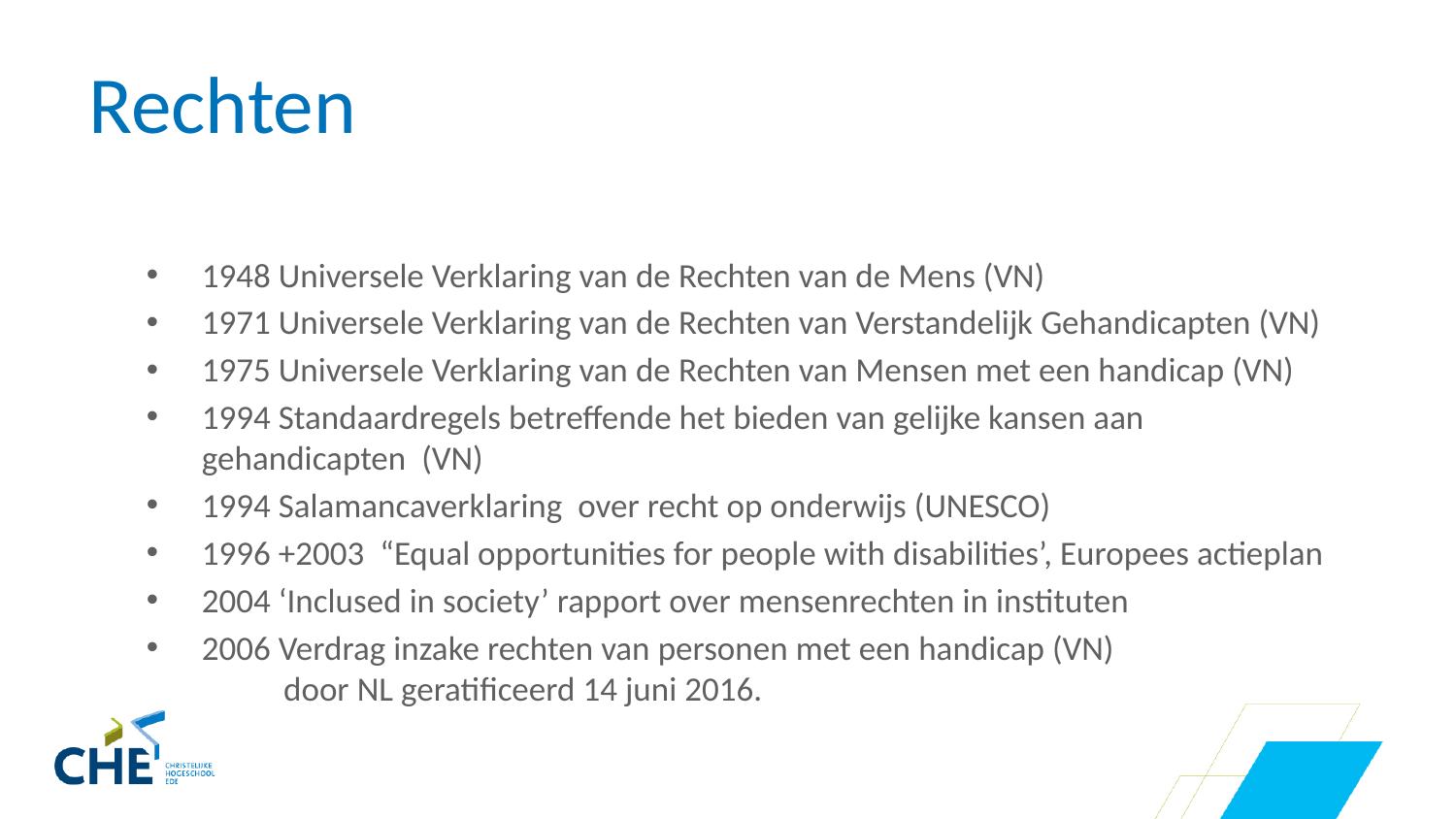

# Rechten
1948 Universele Verklaring van de Rechten van de Mens (VN)
1971 Universele Verklaring van de Rechten van Verstandelijk Gehandicapten (VN)
1975 Universele Verklaring van de Rechten van Mensen met een handicap (VN)
1994 Standaardregels betreffende het bieden van gelijke kansen aan gehandicapten  (VN)
1994 Salamancaverklaring  over recht op onderwijs (UNESCO)
1996 +2003  “Equal opportunities for people with disabilities’, Europees actieplan
2004 ‘Inclused in society’ rapport over mensenrechten in instituten
2006 Verdrag inzake rechten van personen met een handicap (VN)
	door NL geratificeerd 14 juni 2016.